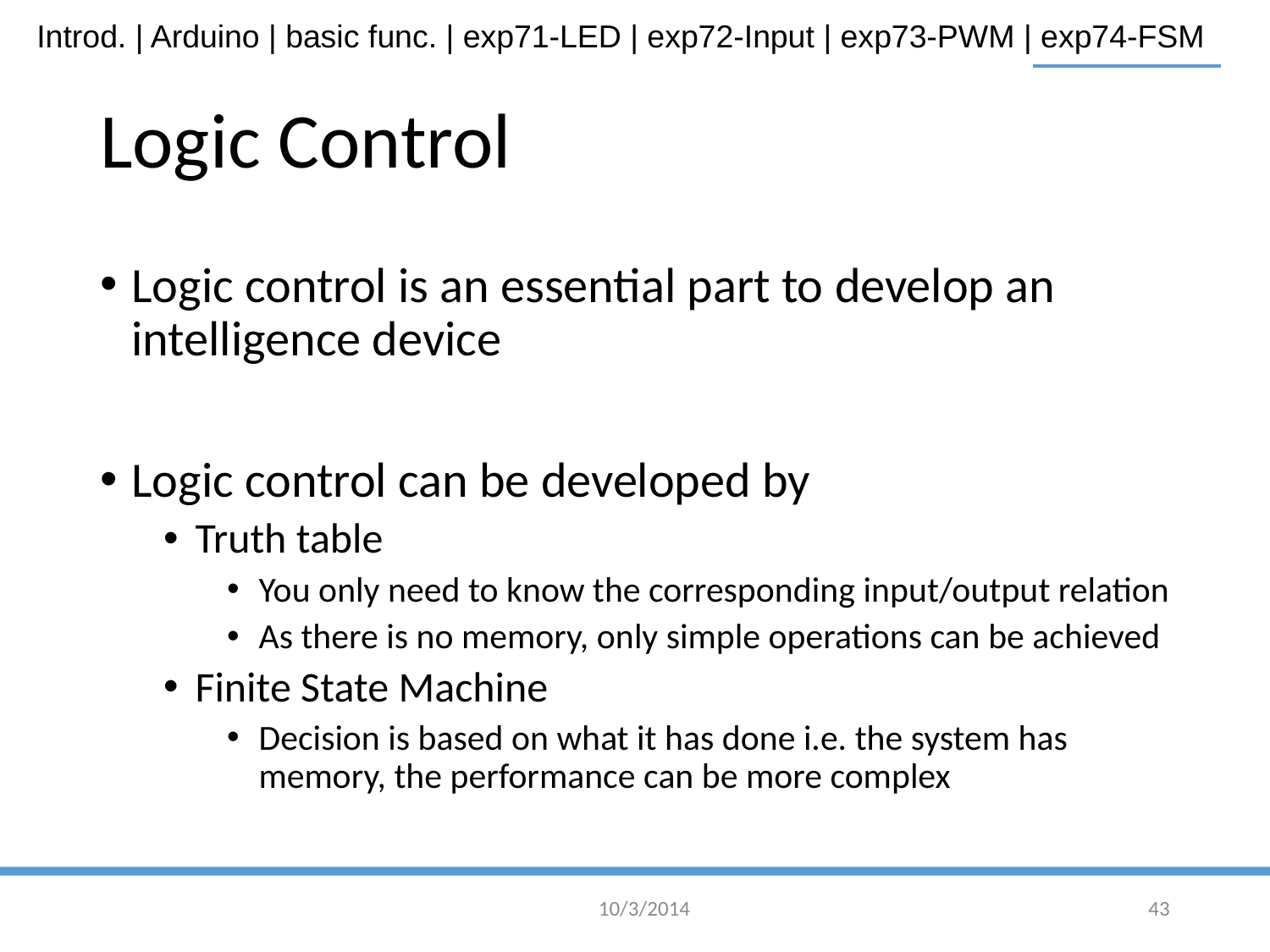

# Logic Control
Logic control is an essential part to develop an intelligence device

Logic control can be developed by
Truth table
You only need to know the corresponding input/output relation
As there is no memory, only simple operations can be achieved
Finite State Machine
Decision is based on what it has done i.e. the system has memory, the performance can be more complex
10/3/2014
43